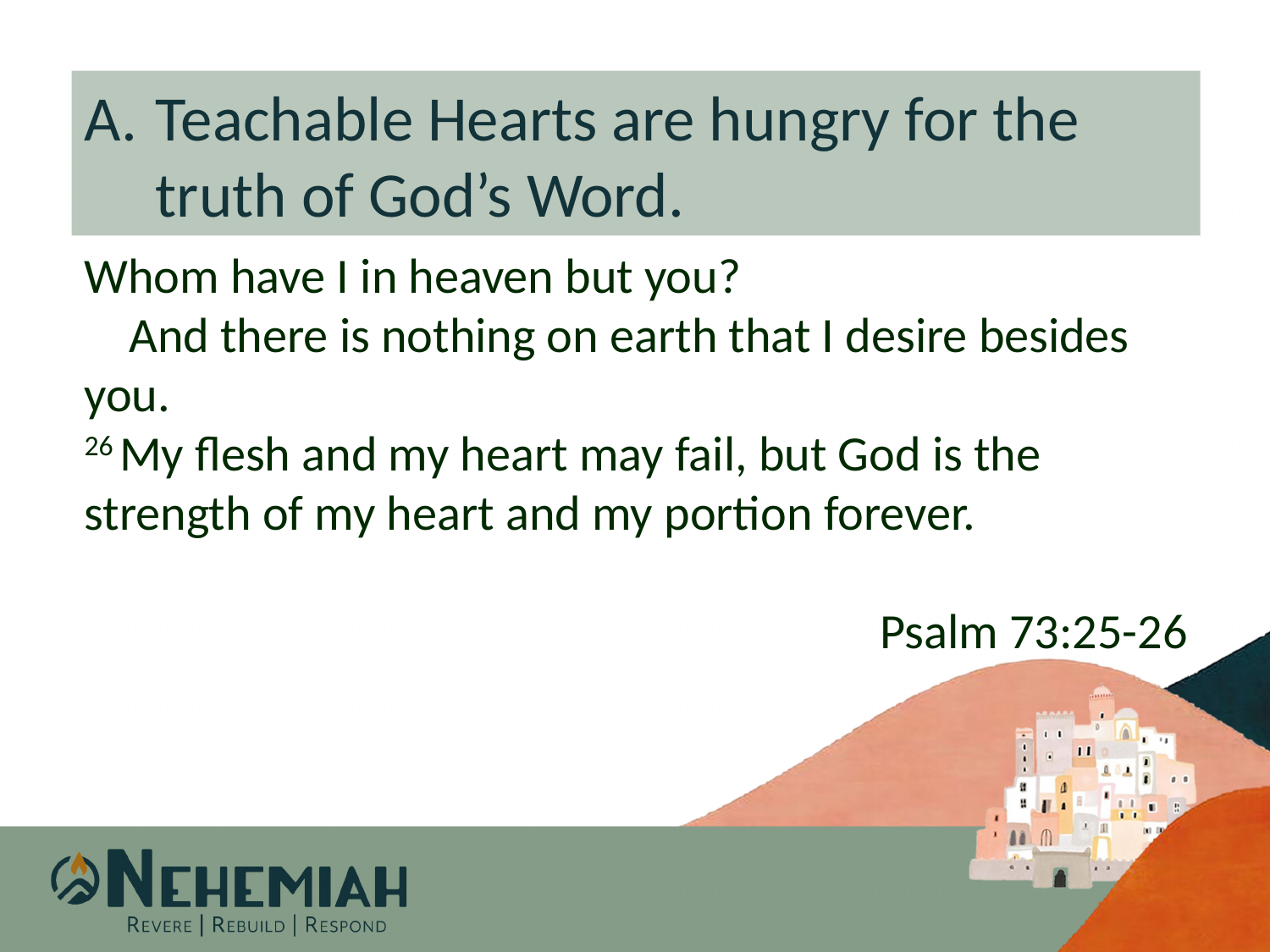

Teachable Hearts are hungry for the truth of God’s Word.
Whom have I in heaven but you?
    And there is nothing on earth that I desire besides you.
26 My flesh and my heart may fail, but God is the strength of my heart and my portion forever.

Psalm 73:25-26